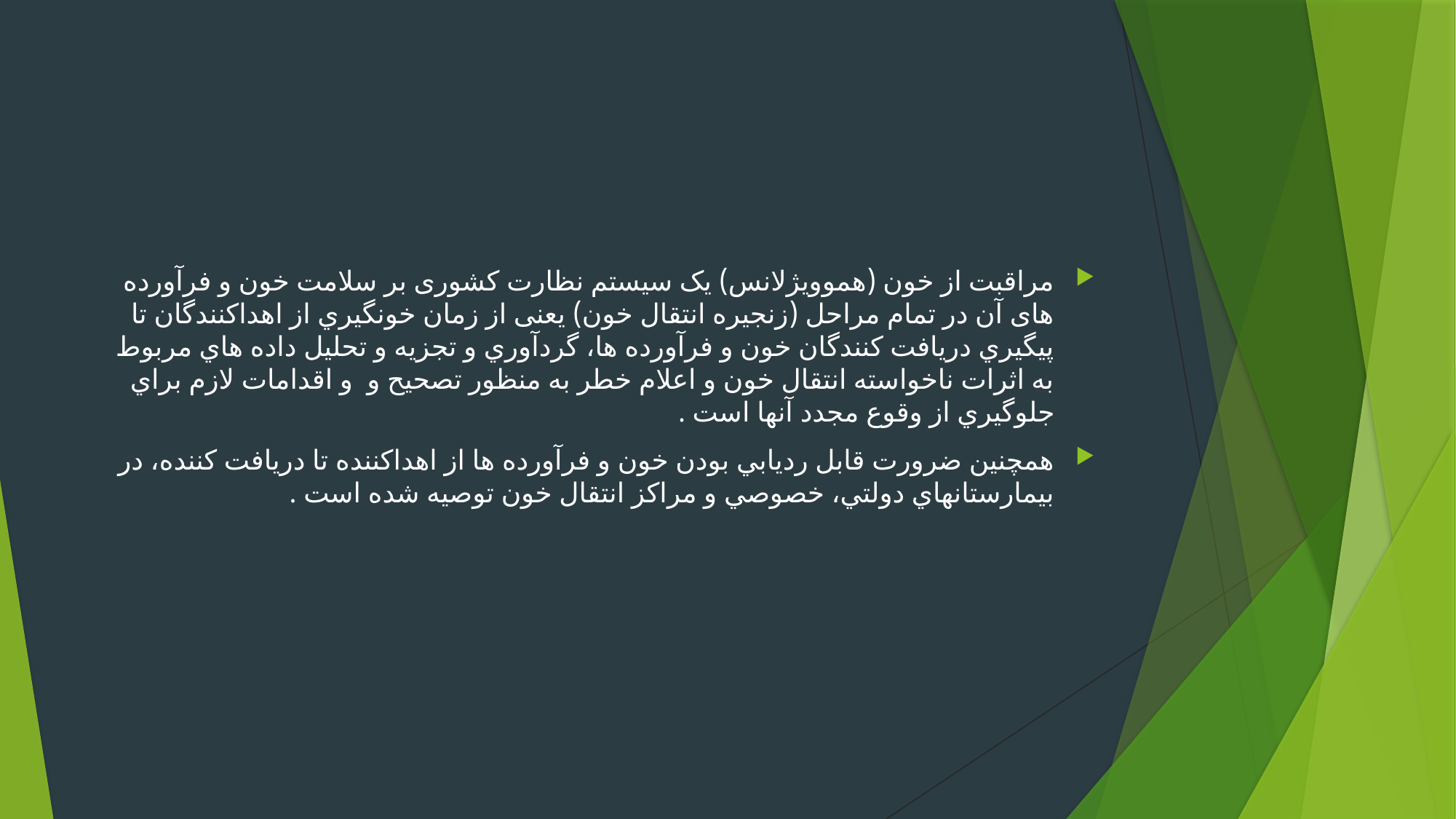

مراقبت از خون (هموویژلانس) یک سیستم نظارت کشوری بر سلامت خون و فرآورده های آن در تمام مراحل (زنجيره انتقال خون) یعنی از زمان خونگيري از اهداكنندگان تا پيگيري دريافت كنندگان خون و فرآورده ها، گردآوري و تجزيه و تحليل داده هاي مربوط به اثرات ناخواسته انتقال خون و اعلام خطر به منظور تصحيح و  و اقدامات لازم براي جلوگيري از وقوع مجدد آنها است .
همچنين ضرورت قابل رديابي بودن خون و فرآورده ها از اهداكننده تا دريافت كننده، در بيمارستانهاي دولتي، خصوصي و مراكز انتقال خون توصيه شده است .